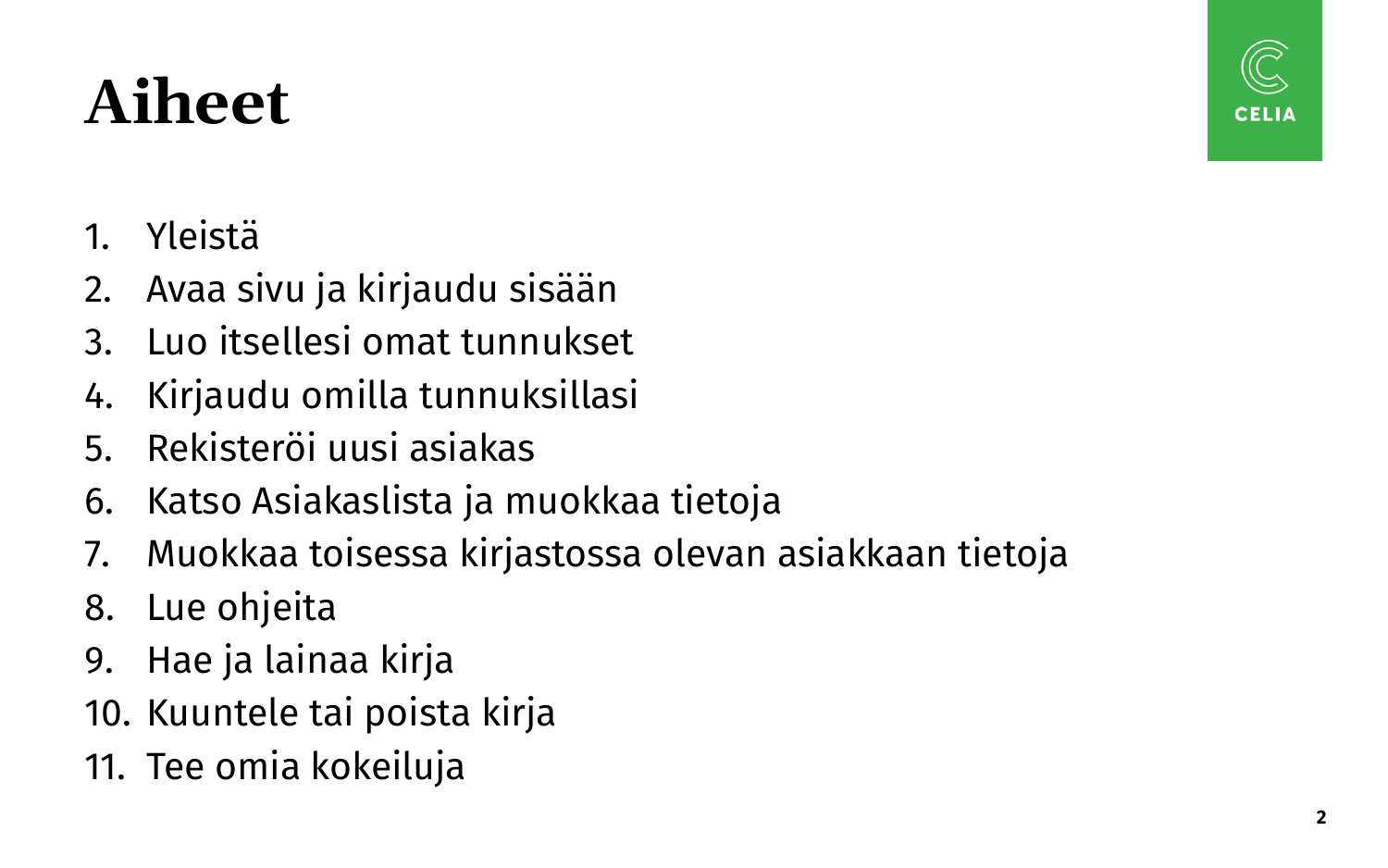

# Aiheet
Yleistä
Avaa sivu ja kirjaudu sisään
Luo itsellesi omat tunnukset
Kirjaudu omilla tunnuksillasi
Rekisteröi uusi asiakas
Katso Asiakaslista ja muokkaa tietoja
Muokkaa toisessa kirjastossa olevan asiakkaan tietoja
Lue ohjeita
Hae ja lainaa kirja
Kuuntele tai poista kirja
Tee omia kokeiluja

2